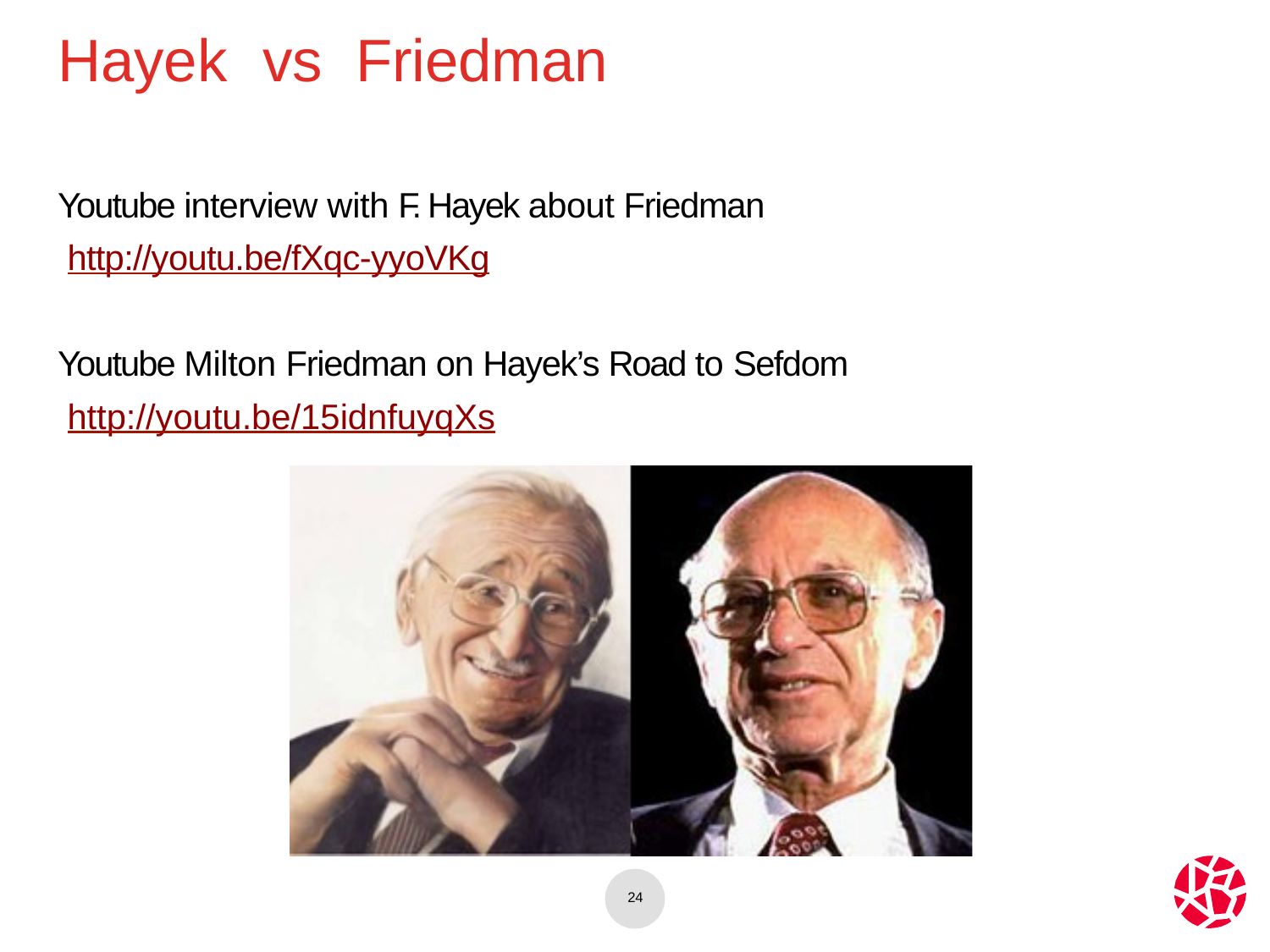

# Hayek	vs	Friedman
Youtube interview with F. Hayek about Friedman  http://youtu.be/fXqc-yyoVKg

Youtube Milton Friedman on Hayek’s Road to Sefdom  http://youtu.be/15idnfuyqXs

24